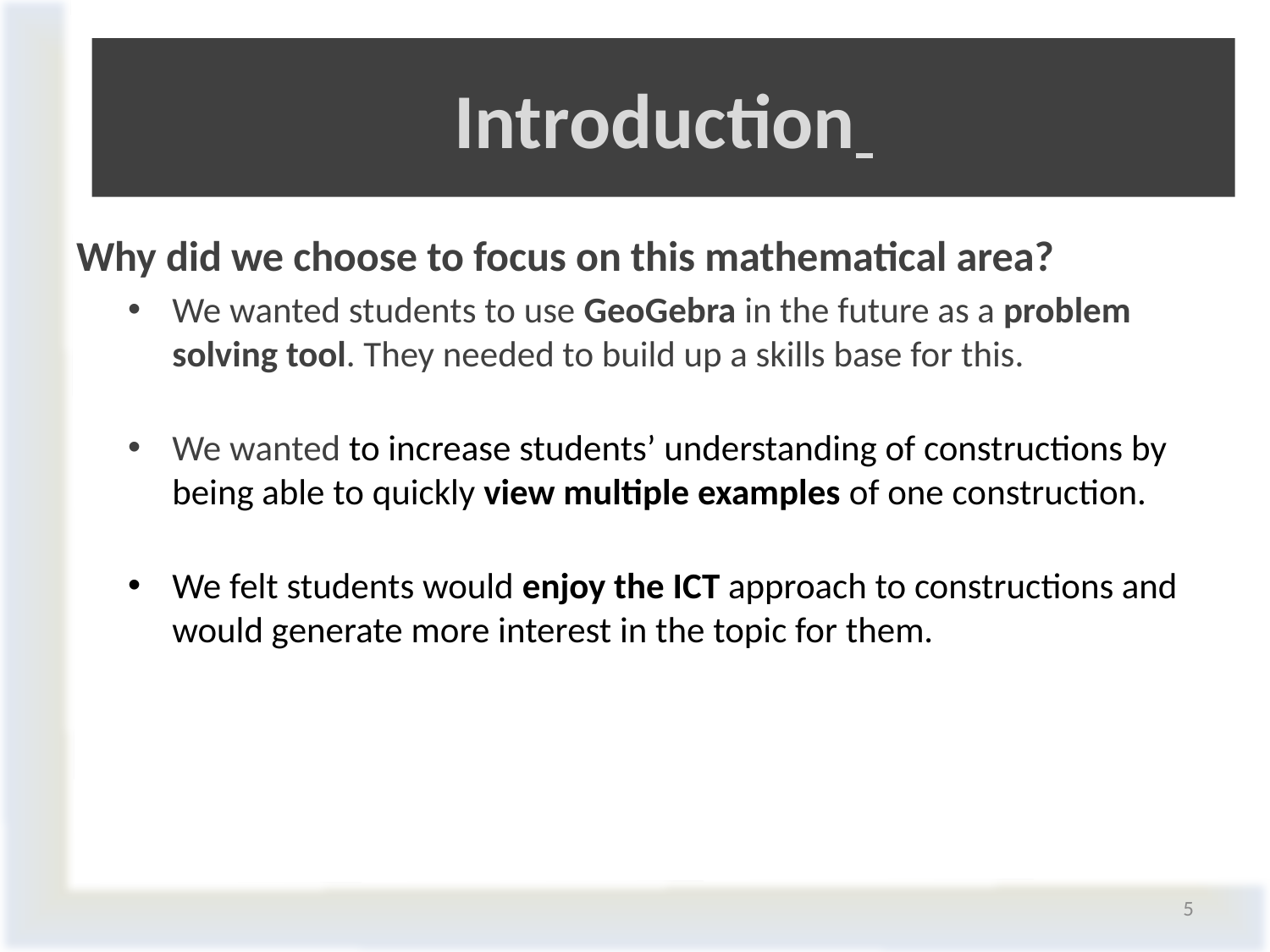

# Introduction
Why did we choose to focus on this mathematical area?
We wanted students to use GeoGebra in the future as a problem solving tool. They needed to build up a skills base for this.
We wanted to increase students’ understanding of constructions by being able to quickly view multiple examples of one construction.
We felt students would enjoy the ICT approach to constructions and would generate more interest in the topic for them.

5